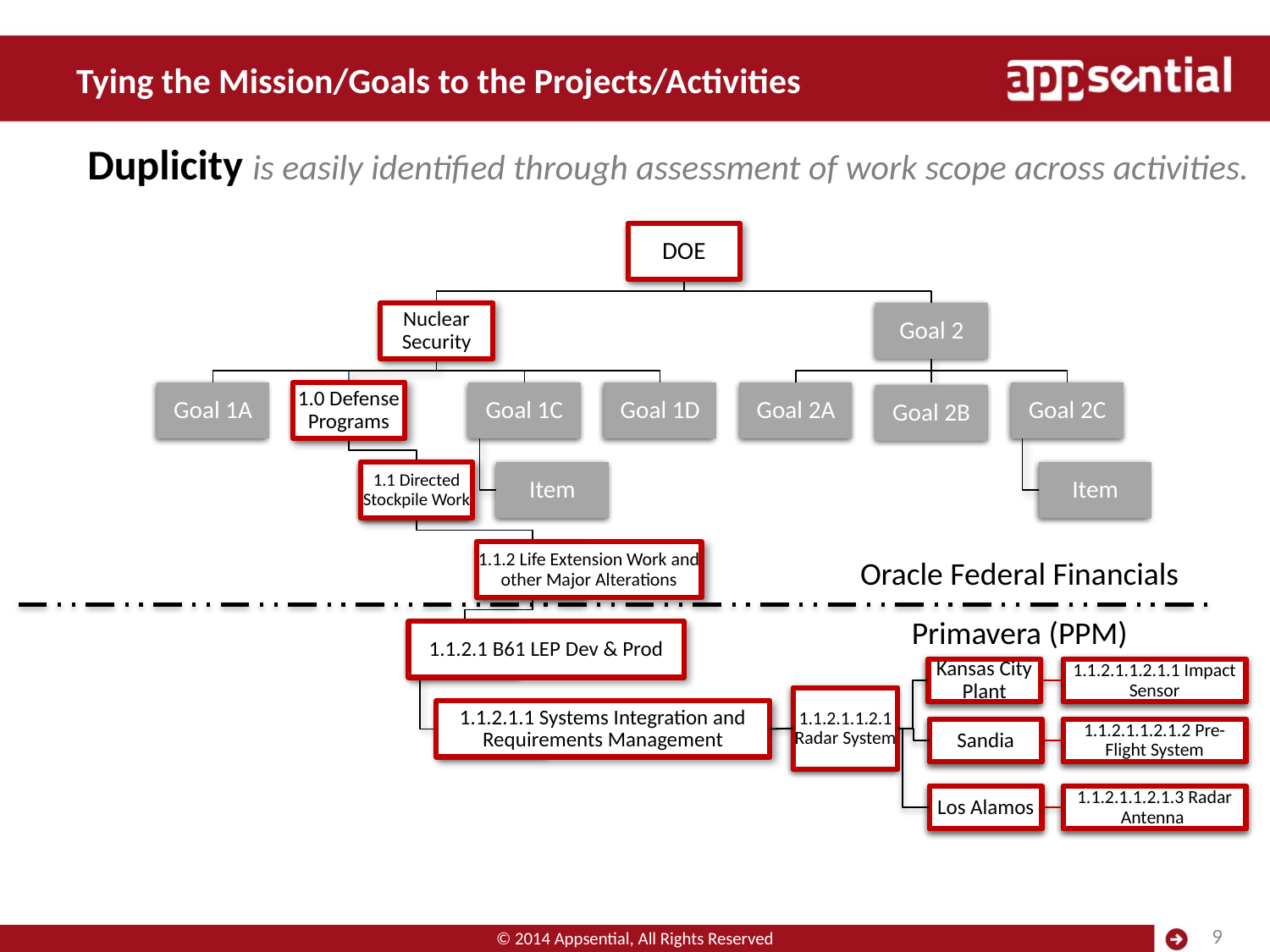

# Tying the Mission/Goals to the Projects/Activities
Duplicity is easily identified through assessment of work scope across activities.

Mission
DOE

Theme 1
Nuclear
Security

Goal 2

Goal 1A

Goal 1B
1.0 Defense Programs

Goal 1C

Goal 1D

Goal 2A

Goal 2C

Goal 2B

WBS 1B.2

WBS 1B.2
1.1 Directed Stockpile Work

Item

Item

WBS 1B.1.2
1.1.2 Life Extension Work and other Major Alterations
Oracle Federal Financials

Primavera (PPM)
1.1.2.1 B61 LEP Dev & Prod

WBS 1B.1.2.1

Kansas City Plant

1.1.2.1.1.2.1.1 Impact Sensor

1.1.2.1.1.2.1 Radar System
1.1.2.1.1 Systems Integration and Requirements Management

Item

Sandia

1.1.2.1.1.2.1.2 Pre-Flight System

Los Alamos

1.1.2.1.1.2.1.3 Radar Antenna
9
© 2014 Appsential, All Rights Reserved